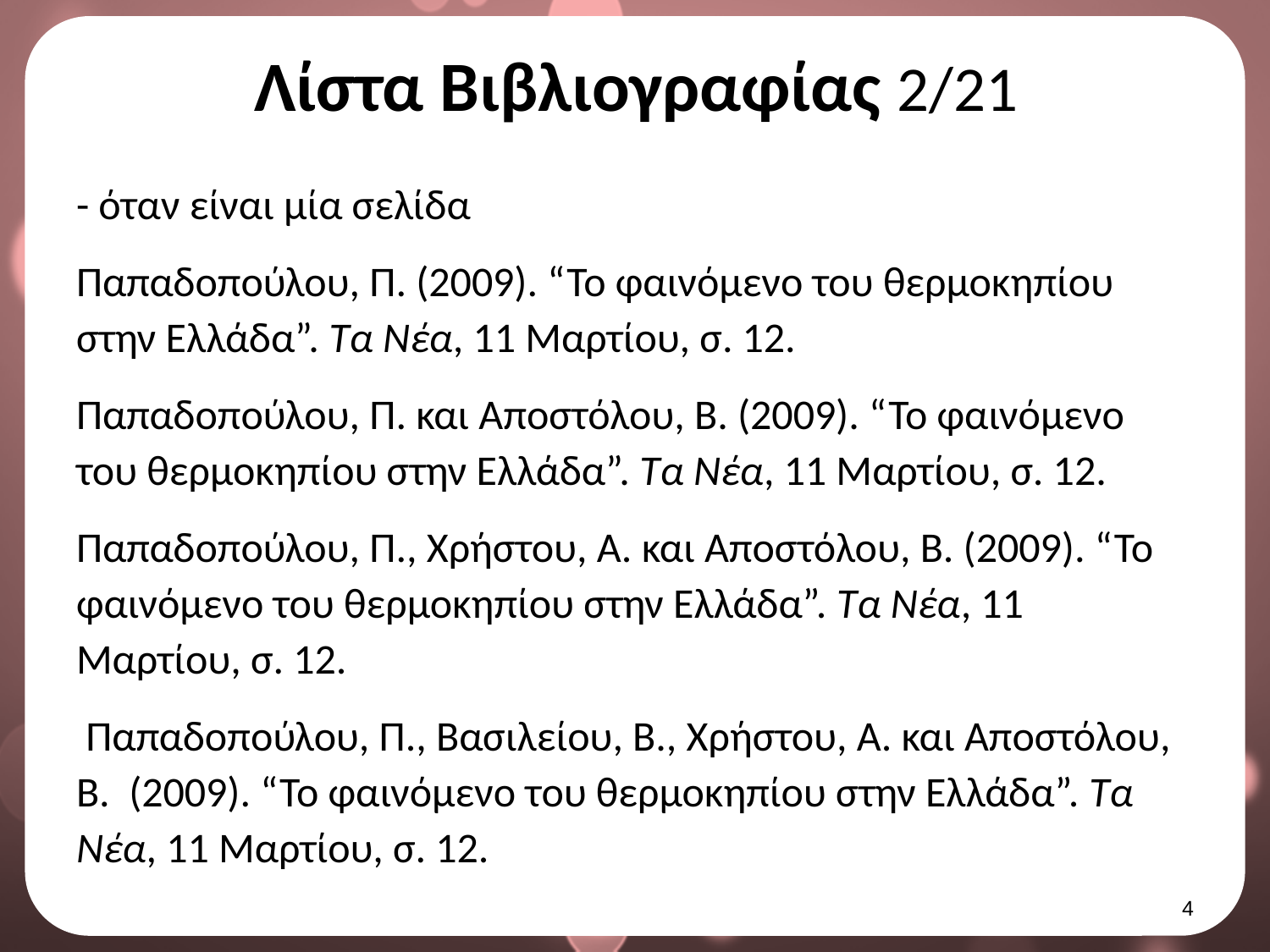

# Λίστα Βιβλιογραφίας 2/21
- όταν είναι μία σελίδα
Παπαδοπούλου, Π. (2009). “Το φαινόμενο του θερμοκηπίου στην Ελλάδα”. Τα Νέα, 11 Μαρτίου, σ. 12.
Παπαδοπούλου, Π. και Αποστόλου, Β. (2009). “Το φαινόμενο του θερμοκηπίου στην Ελλάδα”. Τα Νέα, 11 Μαρτίου, σ. 12.
Παπαδοπούλου, Π., Χρήστου, Α. και Αποστόλου, Β. (2009). “Το φαινόμενο του θερμοκηπίου στην Ελλάδα”. Τα Νέα, 11 Μαρτίου, σ. 12.
 Παπαδοπούλου, Π., Βασιλείου, Β., Χρήστου, Α. και Αποστόλου, Β.  (2009). “Το φαινόμενο του θερμοκηπίου στην Ελλάδα”. Τα Νέα, 11 Μαρτίου, σ. 12.

4